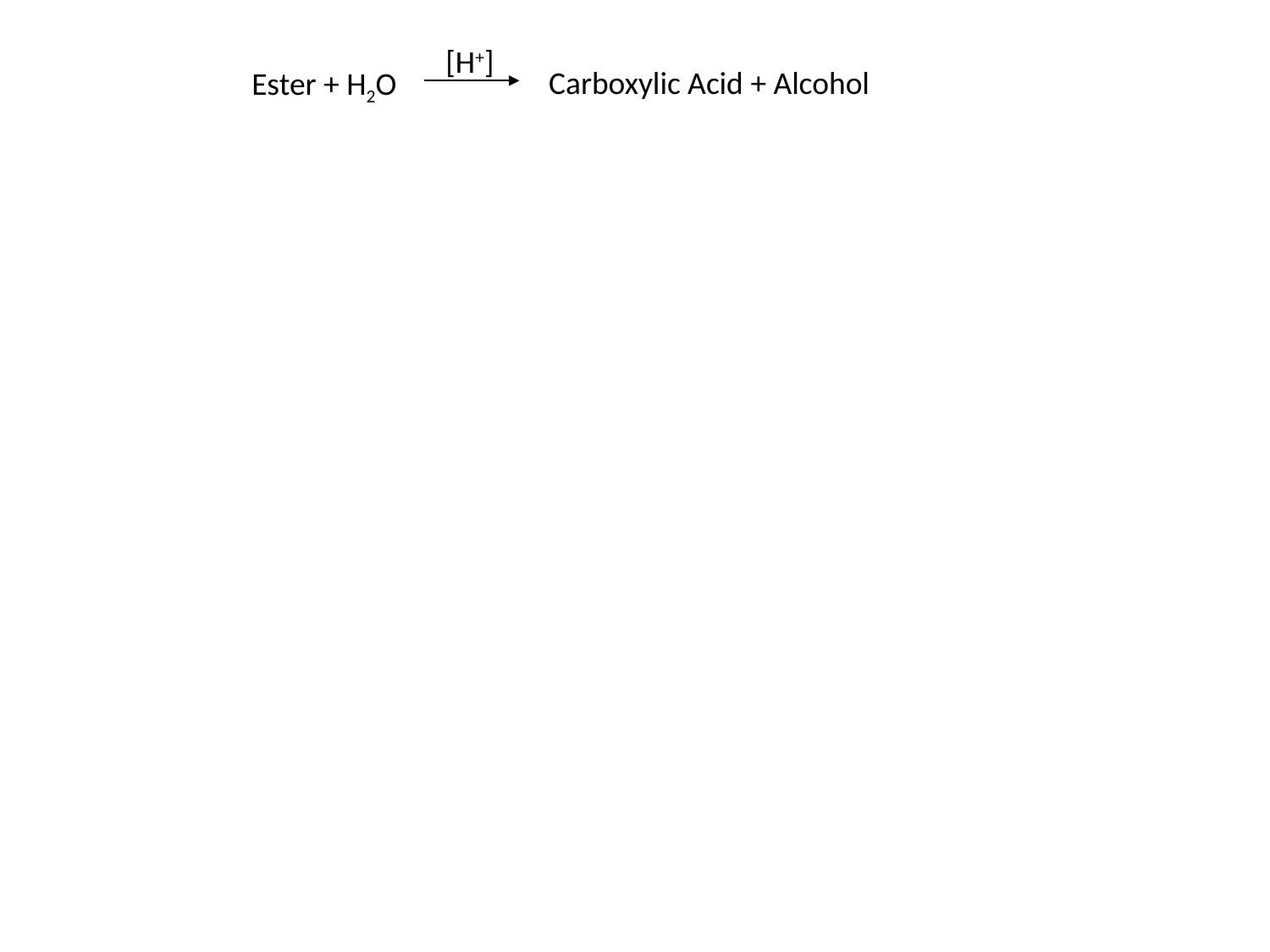

[H+]
Carboxylic Acid + Alcohol
Ester + H2O